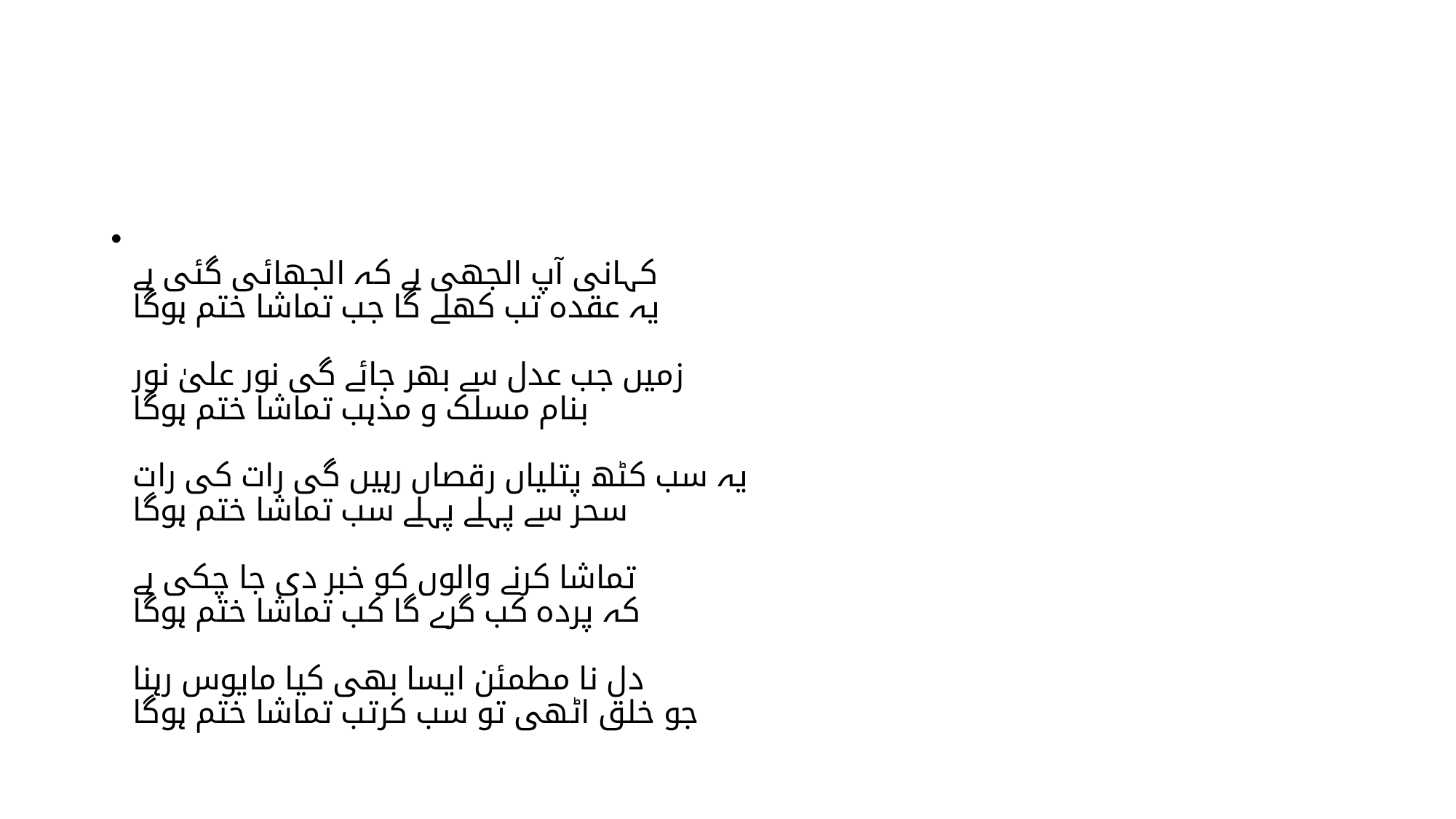

#
کہانی آپ الجھی ہے کہ الجھائی گئی ہے
یہ عقدہ تب کھلے گا جب تماشا ختم ہوگا
زمیں جب عدل سے بھر جائے گی نور علیٰ نور
بنام مسلک و مذہب تماشا ختم ہوگا
یہ سب کٹھ پتلیاں رقصاں رہیں گی رات کی رات
سحر سے پہلے پہلے سب تماشا ختم ہوگا
تماشا کرنے والوں کو خبر دی جا چکی ہے
کہ پردہ کب گرے گا کب تماشا ختم ہوگا
دل نا مطمئن ایسا بھی کیا مایوس رہنا
جو خلق اٹھی تو سب کرتب تماشا ختم ہوگا